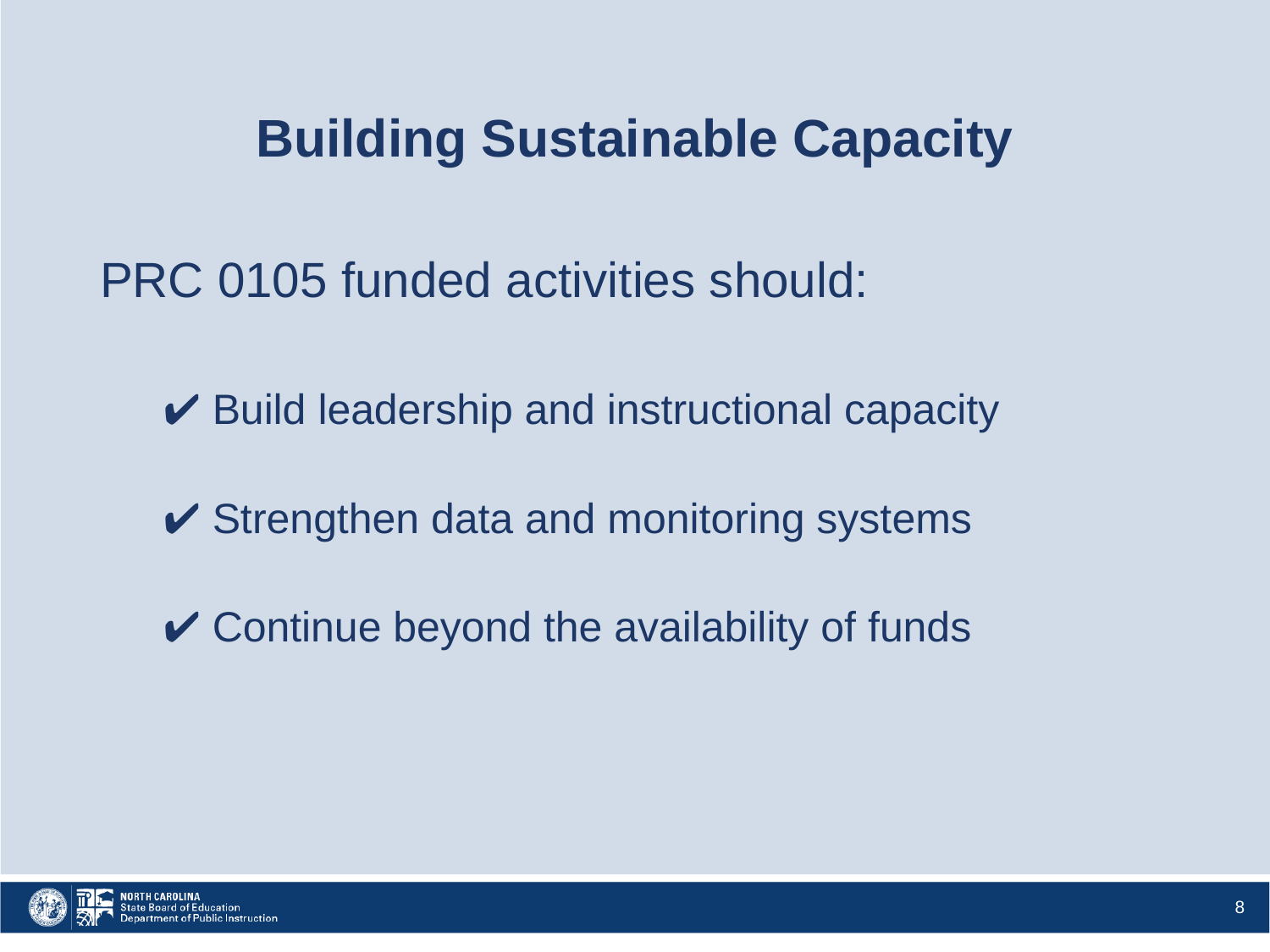

# Building Sustainable Capacity
PRC 0105 funded activities should:

✔ Build leadership and instructional capacity

✔ Strengthen data and monitoring systems

✔ Continue beyond the availability of funds

8